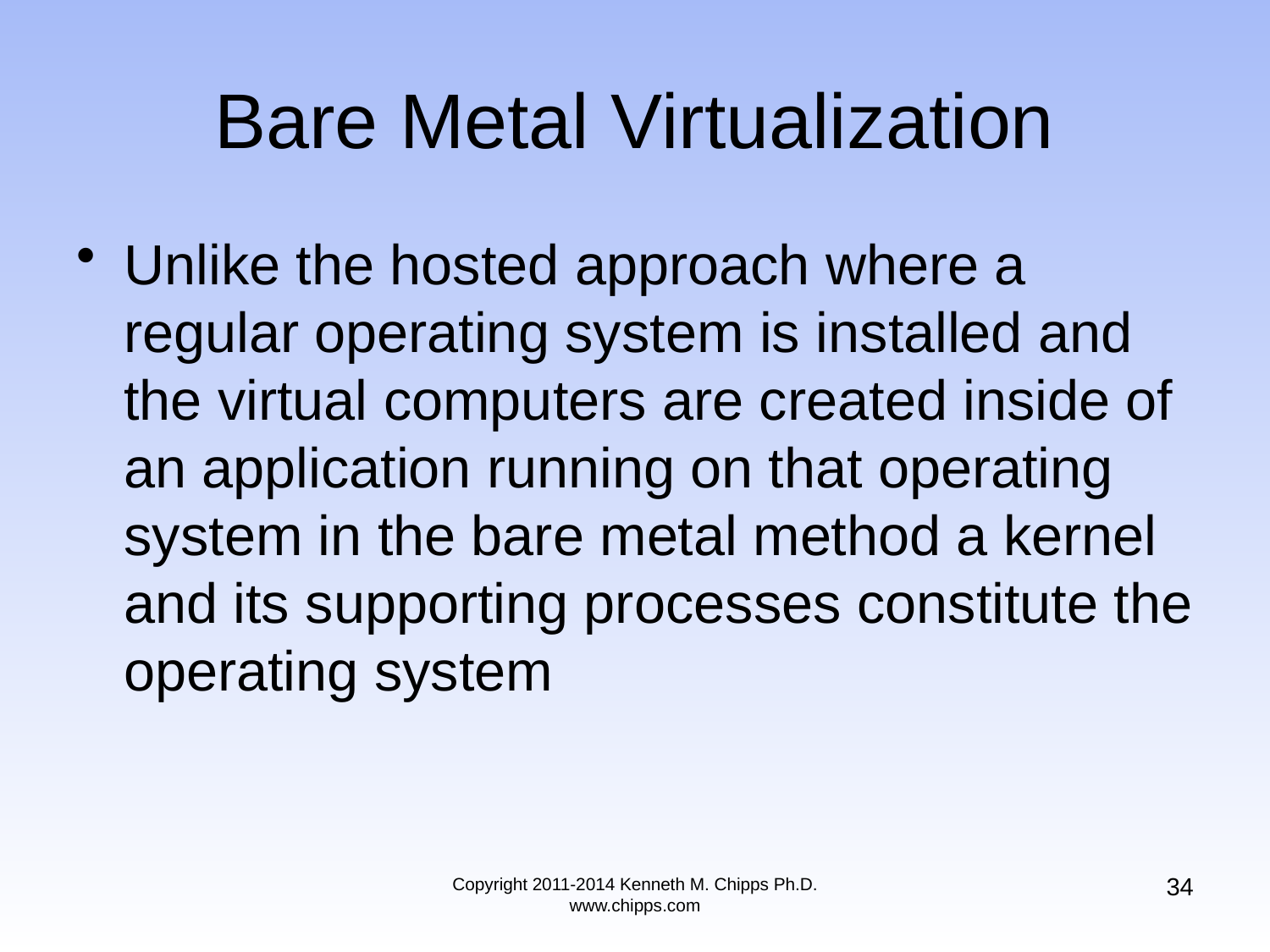

# Bare Metal Virtualization
Unlike the hosted approach where a regular operating system is installed and the virtual computers are created inside of an application running on that operating system in the bare metal method a kernel and its supporting processes constitute the operating system
34
Copyright 2011-2014 Kenneth M. Chipps Ph.D. www.chipps.com